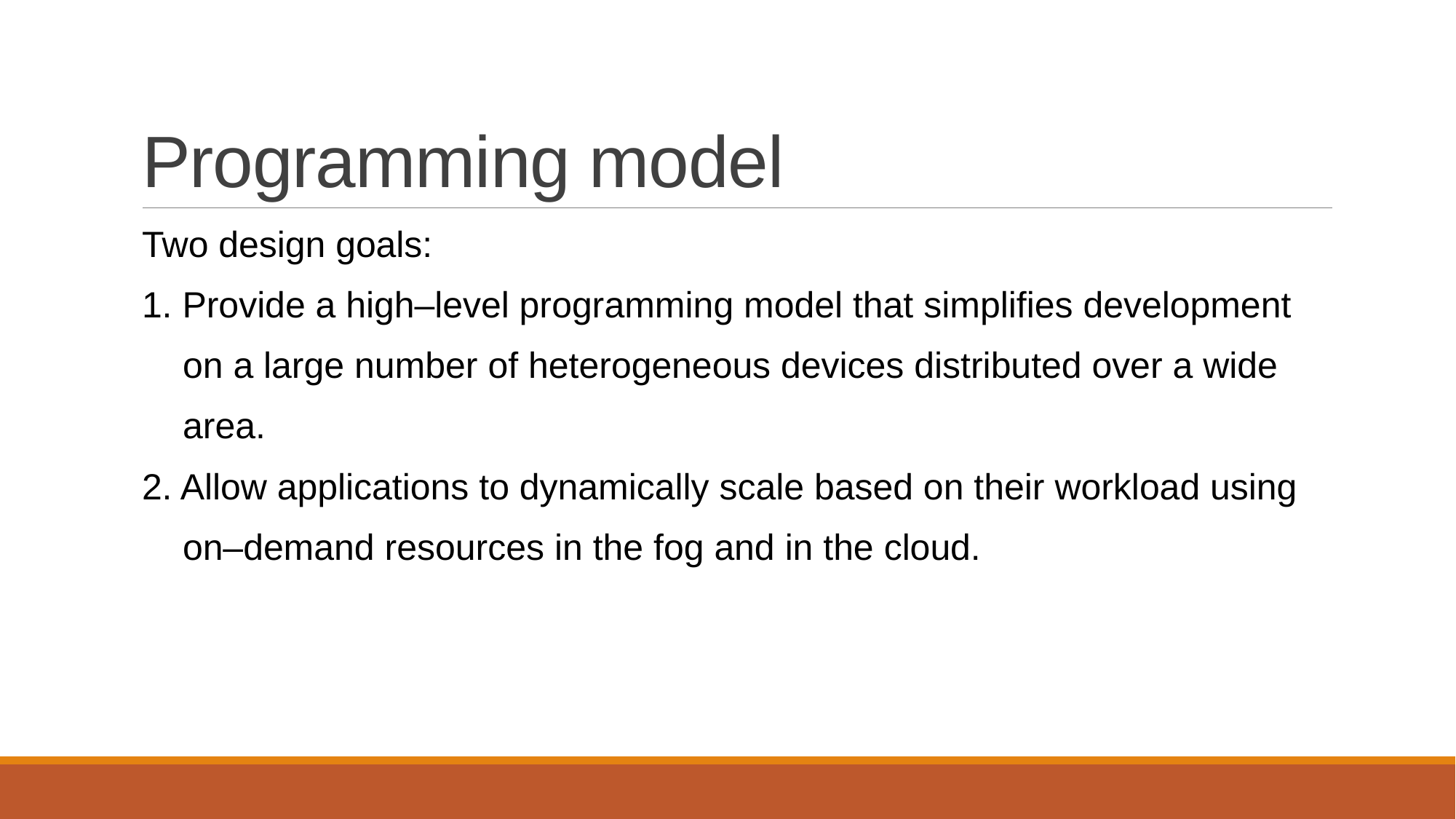

# Programming model
Two design goals:
1. Provide a high–level programming model that simplifies development
    on a large number of heterogeneous devices distributed over a wide
    area.
2. Allow applications to dynamically scale based on their workload using
    on–demand resources in the fog and in the cloud.